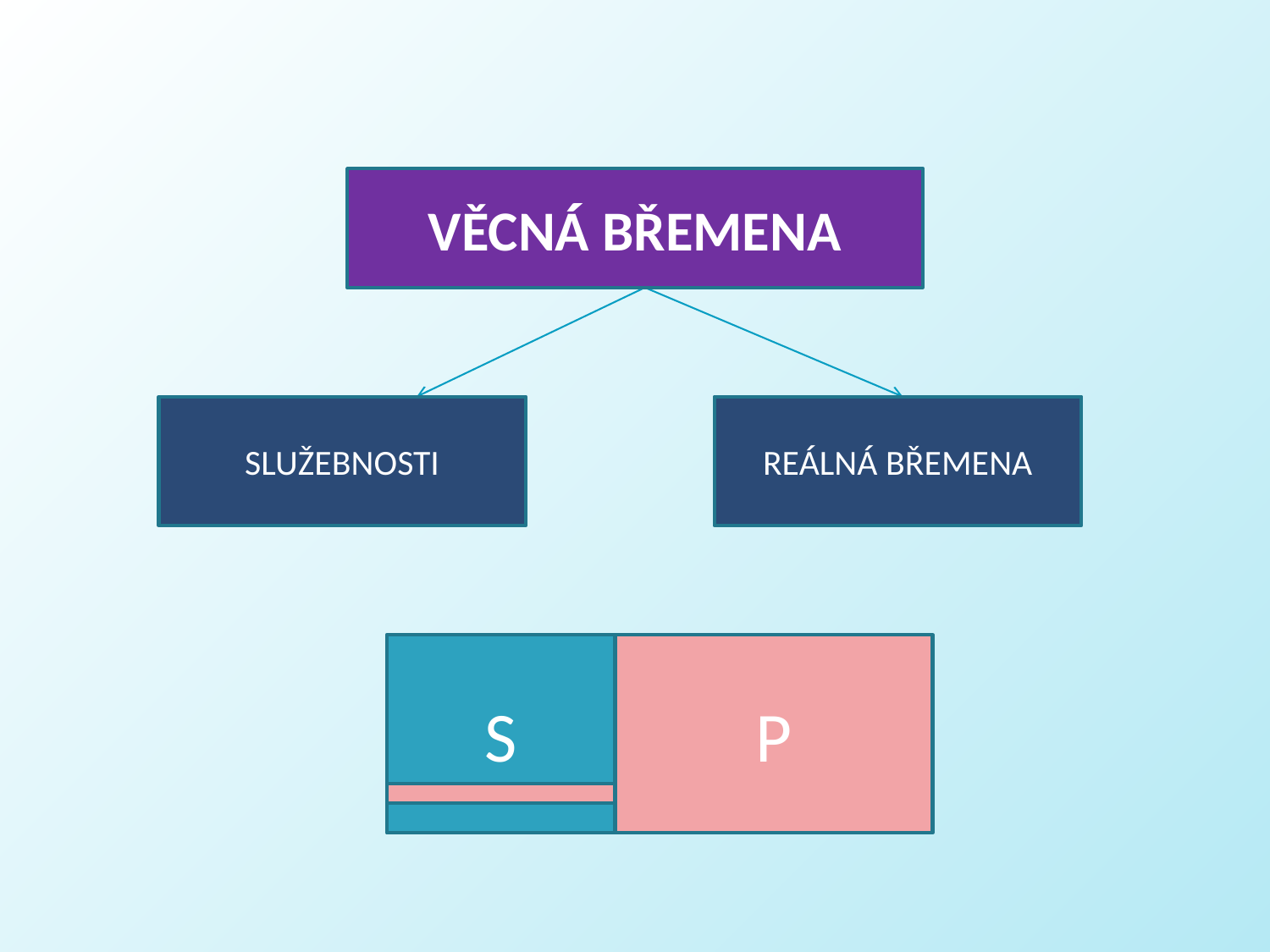

VĚCNÁ BŘEMENA

SLUŽEBNOSTI
REÁLNÁ BŘEMENA
S
P